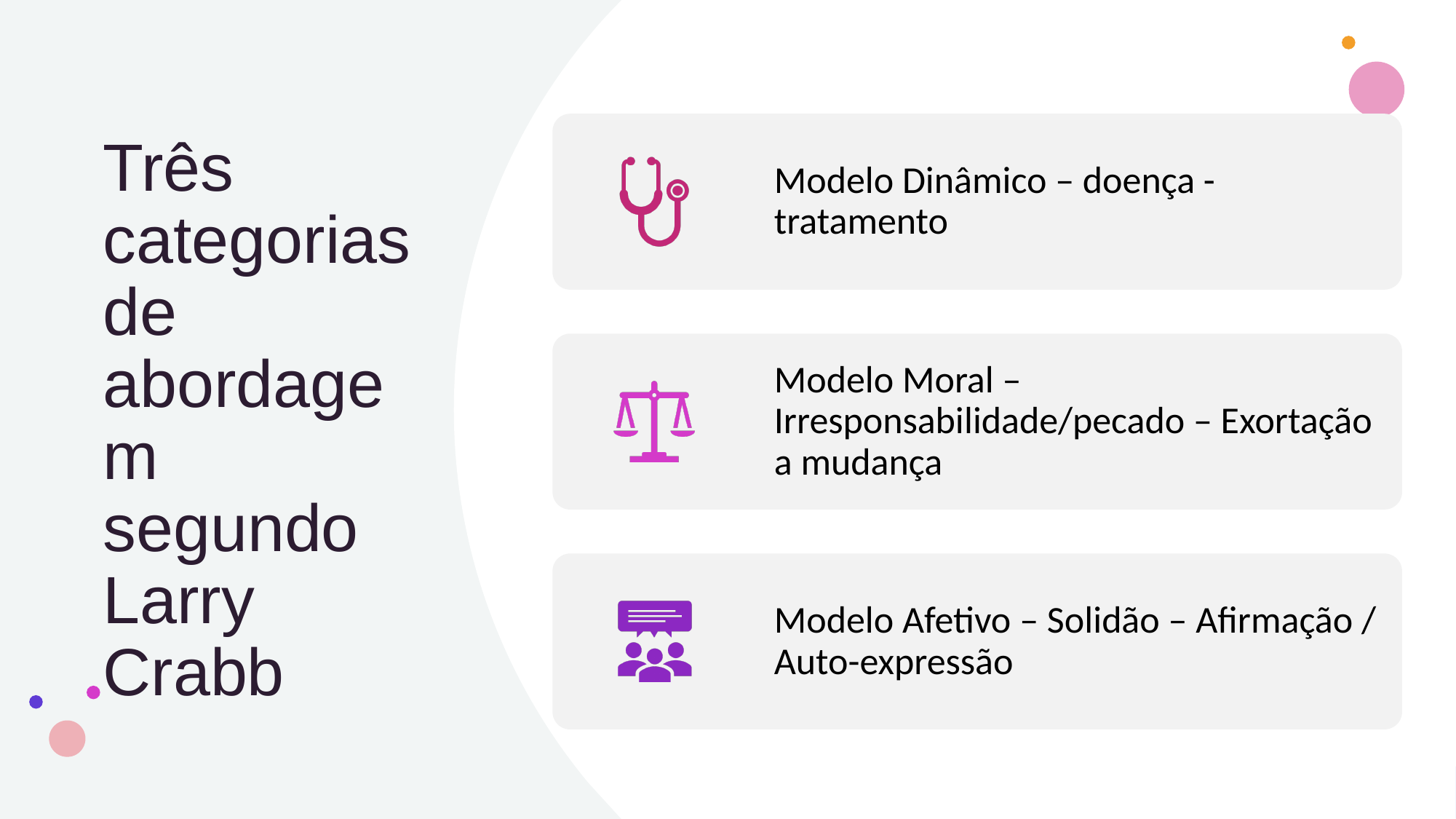

# Três categorias de abordagem segundo Larry Crabb
Modelo Dinâmico – doença - tratamento
Modelo Moral – Irresponsabilidade/pecado – Exortação a mudança
Modelo Afetivo – Solidão – Afirmação / Auto-expressão